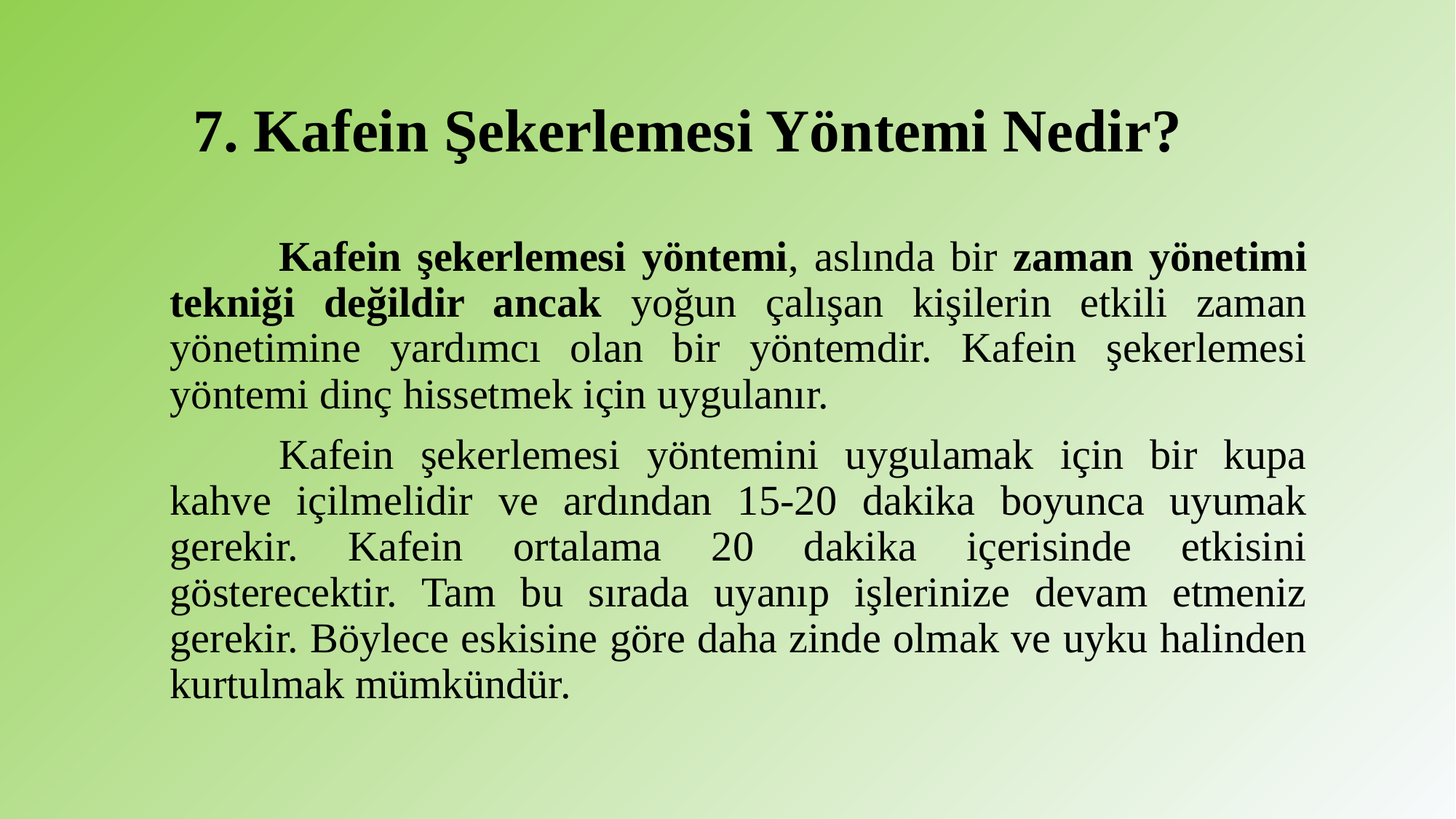

# 7. Kafein Şekerlemesi Yöntemi Nedir?
	Kafein şekerlemesi yöntemi, aslında bir zaman yönetimi tekniği değildir ancak yoğun çalışan kişilerin etkili zaman yönetimine yardımcı olan bir yöntemdir. Kafein şekerlemesi yöntemi dinç hissetmek için uygulanır.
	Kafein şekerlemesi yöntemini uygulamak için bir kupa kahve içilmelidir ve ardından 15-20 dakika boyunca uyumak gerekir. Kafein ortalama 20 dakika içerisinde etkisini gösterecektir. Tam bu sırada uyanıp işlerinize devam etmeniz gerekir. Böylece eskisine göre daha zinde olmak ve uyku halinden kurtulmak mümkündür.